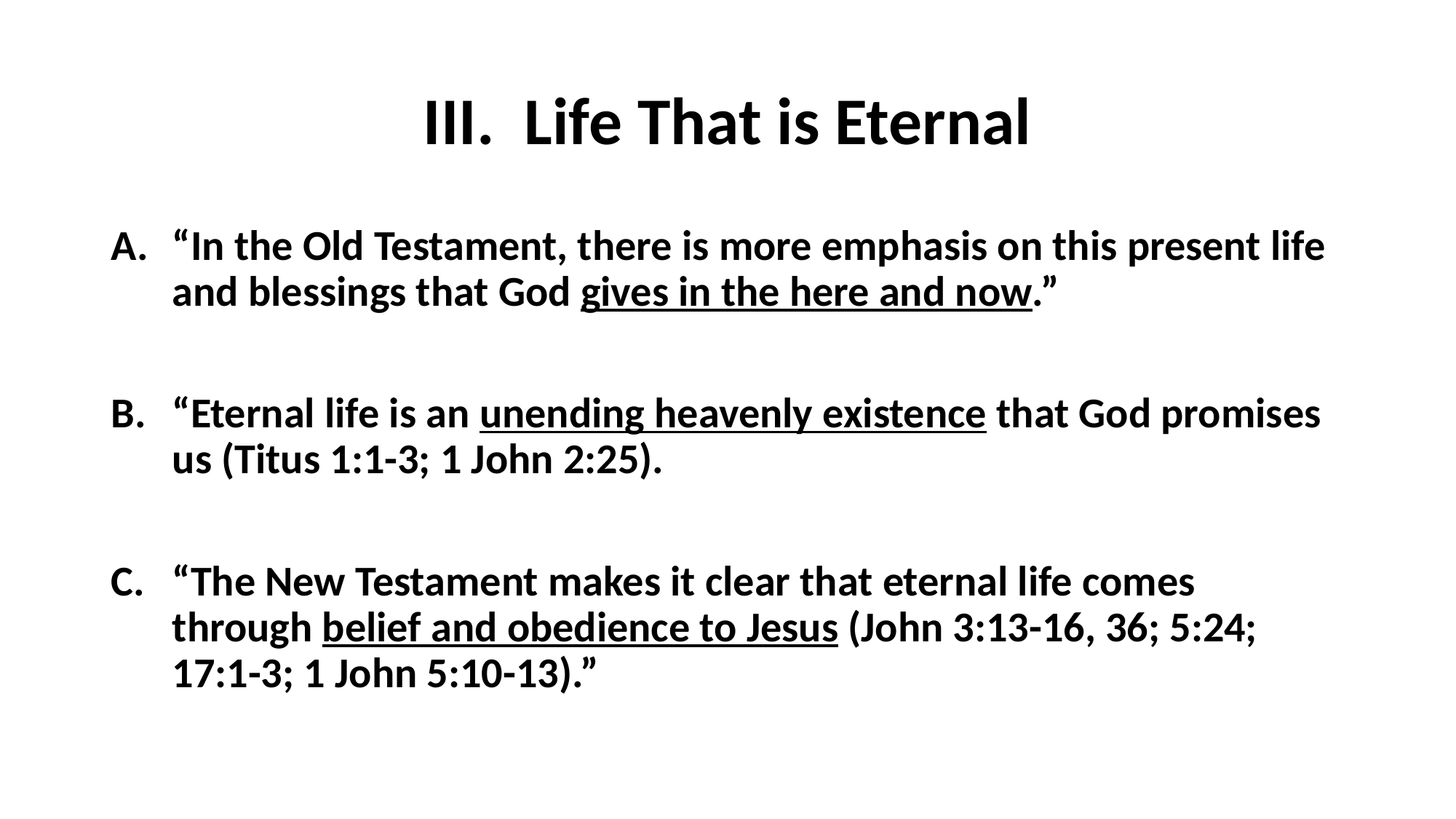

# III.  Life That is Eternal
“In the Old Testament, there is more emphasis on this present life and blessings that God gives in the here and now.”

“Eternal life is an unending heavenly existence that God promises us (Titus 1:1-3; 1 John 2:25).

“The New Testament makes it clear that eternal life comes through belief and obedience to Jesus (John 3:13-16, 36; 5:24; 17:1-3; 1 John 5:10-13).”